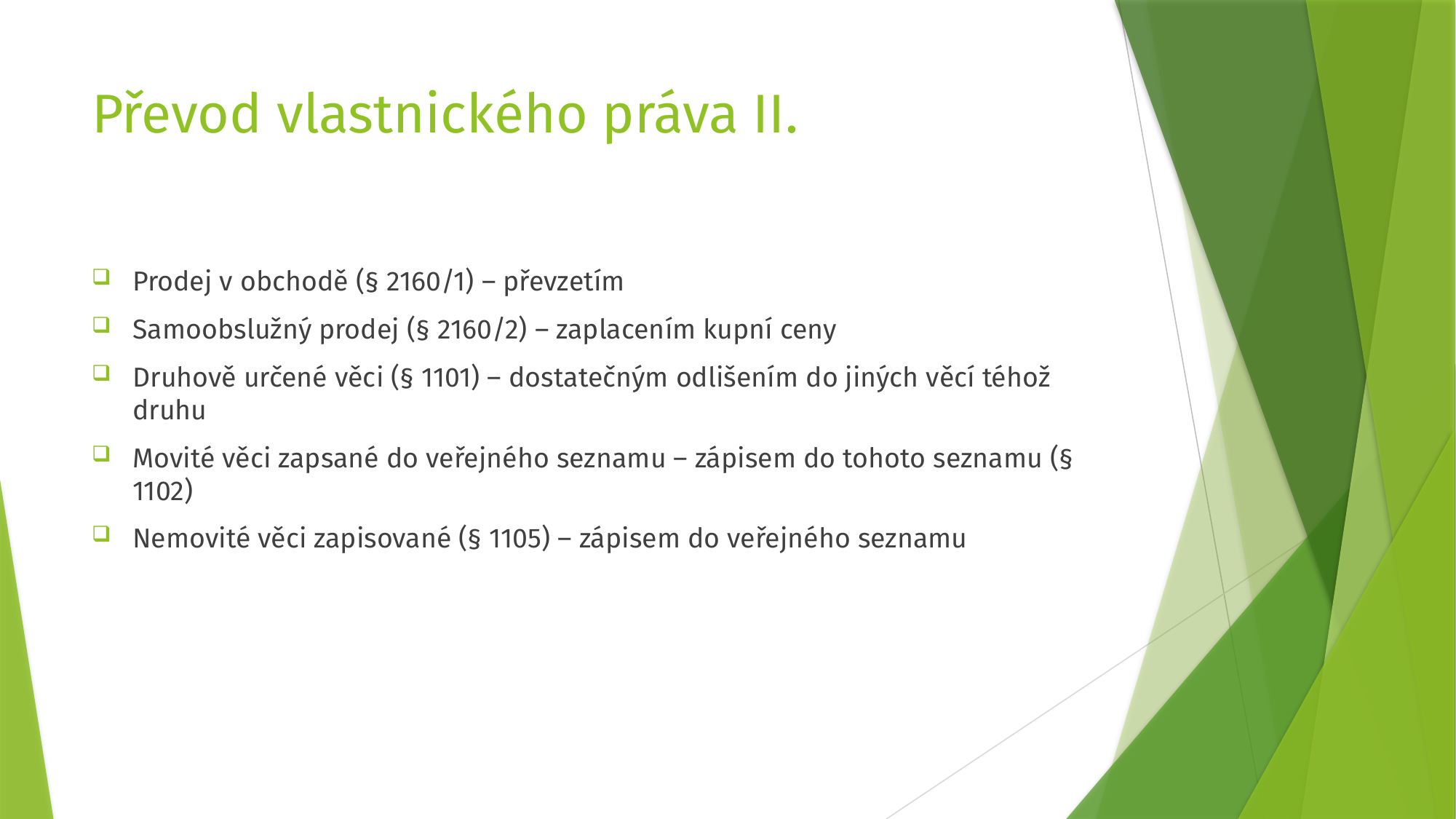

# Převod vlastnického práva II.
Prodej v obchodě (§ 2160/1) – převzetím
Samoobslužný prodej (§ 2160/2) – zaplacením kupní ceny
Druhově určené věci (§ 1101) – dostatečným odlišením do jiných věcí téhož druhu
Movité věci zapsané do veřejného seznamu – zápisem do tohoto seznamu (§ 1102)
Nemovité věci zapisované (§ 1105) – zápisem do veřejného seznamu